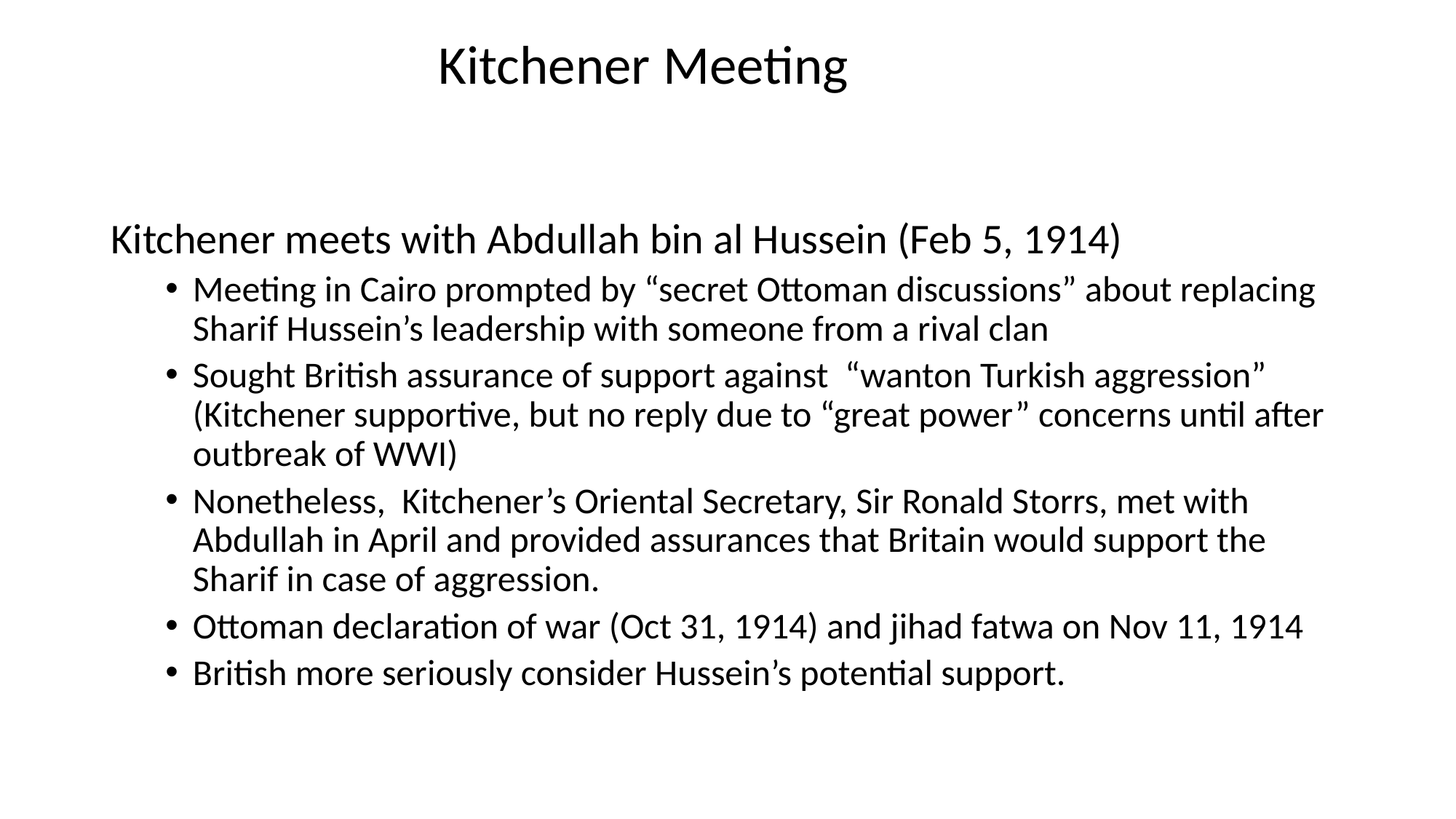

# Kitchener Meeting

Kitchener meets with Abdullah bin al Hussein (Feb 5, 1914)
Meeting in Cairo prompted by “secret Ottoman discussions” about replacing Sharif Hussein’s leadership with someone from a rival clan
Sought British assurance of support against  “wanton Turkish aggression” (Kitchener supportive, but no reply due to “great power” concerns until after outbreak of WWI)
Nonetheless,  Kitchener’s Oriental Secretary, Sir Ronald Storrs, met with Abdullah in April and provided assurances that Britain would support the Sharif in case of aggression.
Ottoman declaration of war (Oct 31, 1914) and jihad fatwa on Nov 11, 1914
British more seriously consider Hussein’s potential support.